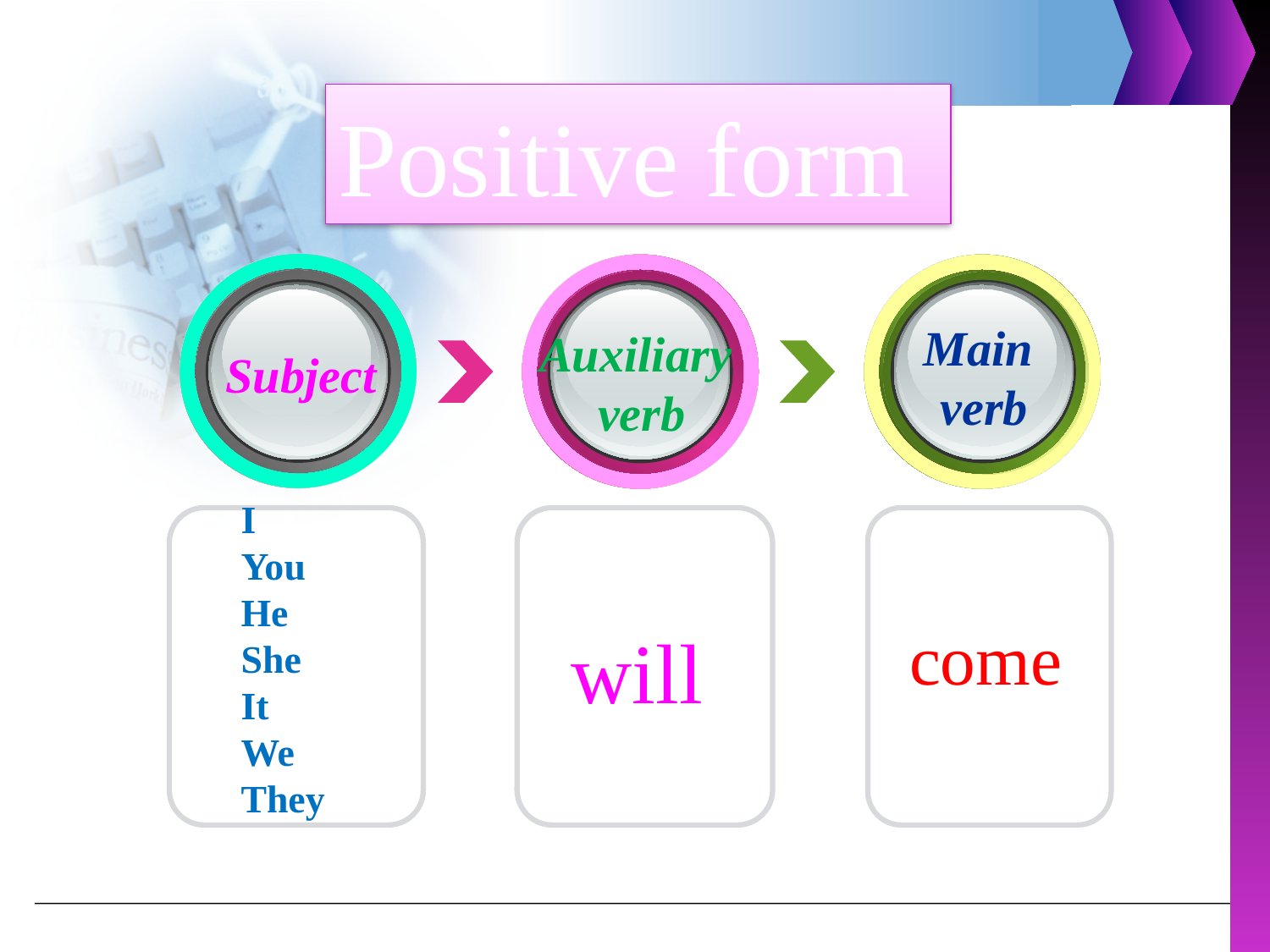

Positive form

Main
verb
Auxiliary
verb
Subject

I
You
He
She
It
We
They

come
will